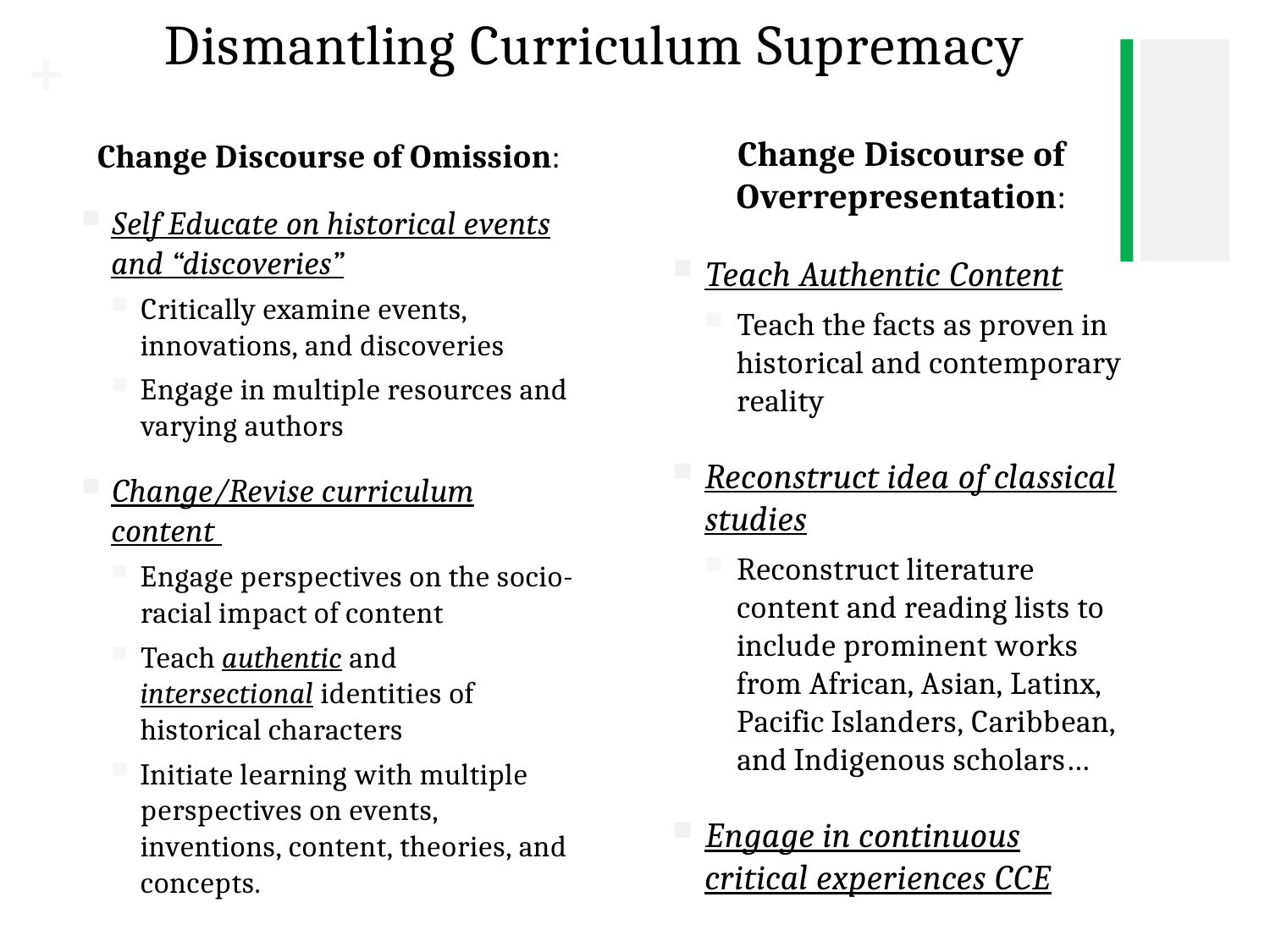

# Dismantling Curriculum Supremacy
Change Discourse of Overrepresentation:
Teach Authentic Content
Teach the facts as proven in historical and contemporary reality
Reconstruct idea of classical studies
Reconstruct literature content and reading lists to include prominent works from African, Asian, Latinx, Pacific Islanders, Caribbean, and Indigenous scholars…
Engage in continuous critical experiences CCE
Change Discourse of Omission:
Self Educate on historical events and “discoveries”
Critically examine events, innovations, and discoveries
Engage in multiple resources and varying authors
Change/Revise curriculum content
Engage perspectives on the socio-racial impact of content
Teach authentic and intersectional identities of historical characters
Initiate learning with multiple perspectives on events, inventions, content, theories, and concepts.